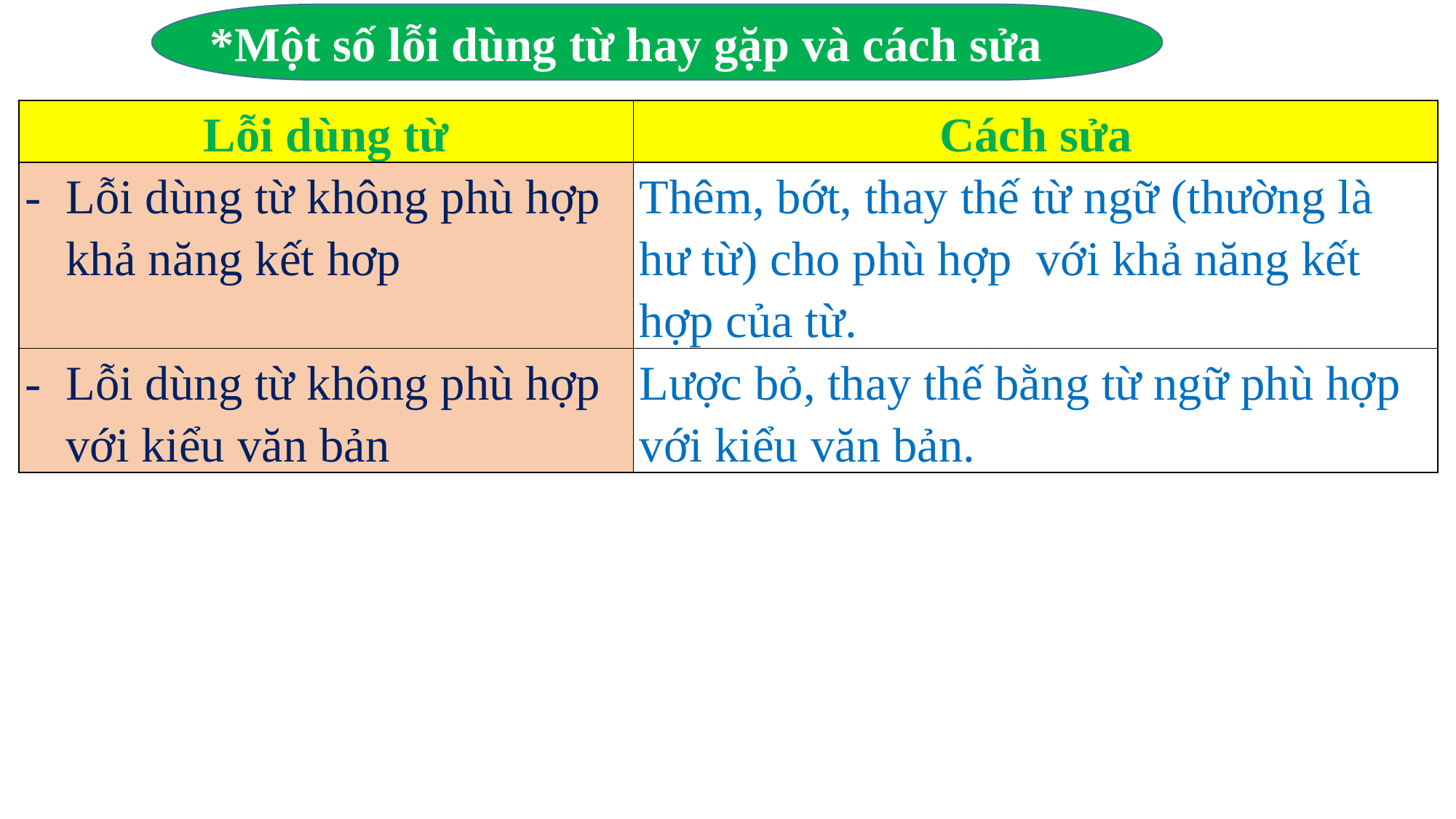

*Một số lỗi dùng từ hay gặp và cách sửa
| Lỗi dùng từ | Cách sửa |
| --- | --- |
| Lỗi dùng từ không phù hợp khả năng kết hơp | Thêm, bớt, thay thế từ ngữ (thường là hư từ) cho phù hợp với khả năng kết hợp của từ. |
| Lỗi dùng từ không phù hợp với kiểu văn bản | Lược bỏ, thay thế bằng từ ngữ phù hợp với kiểu văn bản. |